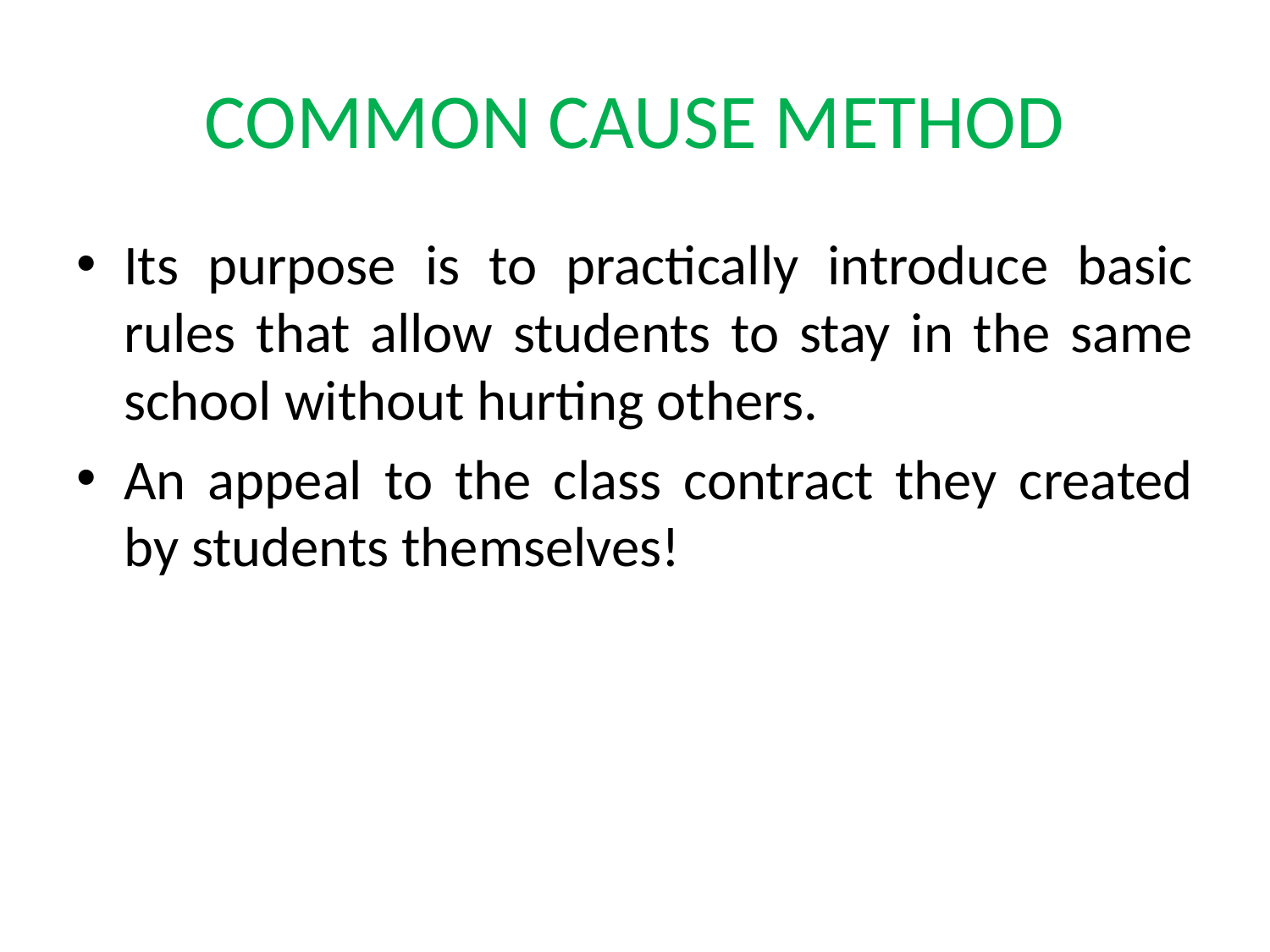

# COMMON CAUSE METHOD
Its purpose is to practically introduce basic rules that allow students to stay in the same school without hurting others.
An appeal to the class contract they created by students themselves!